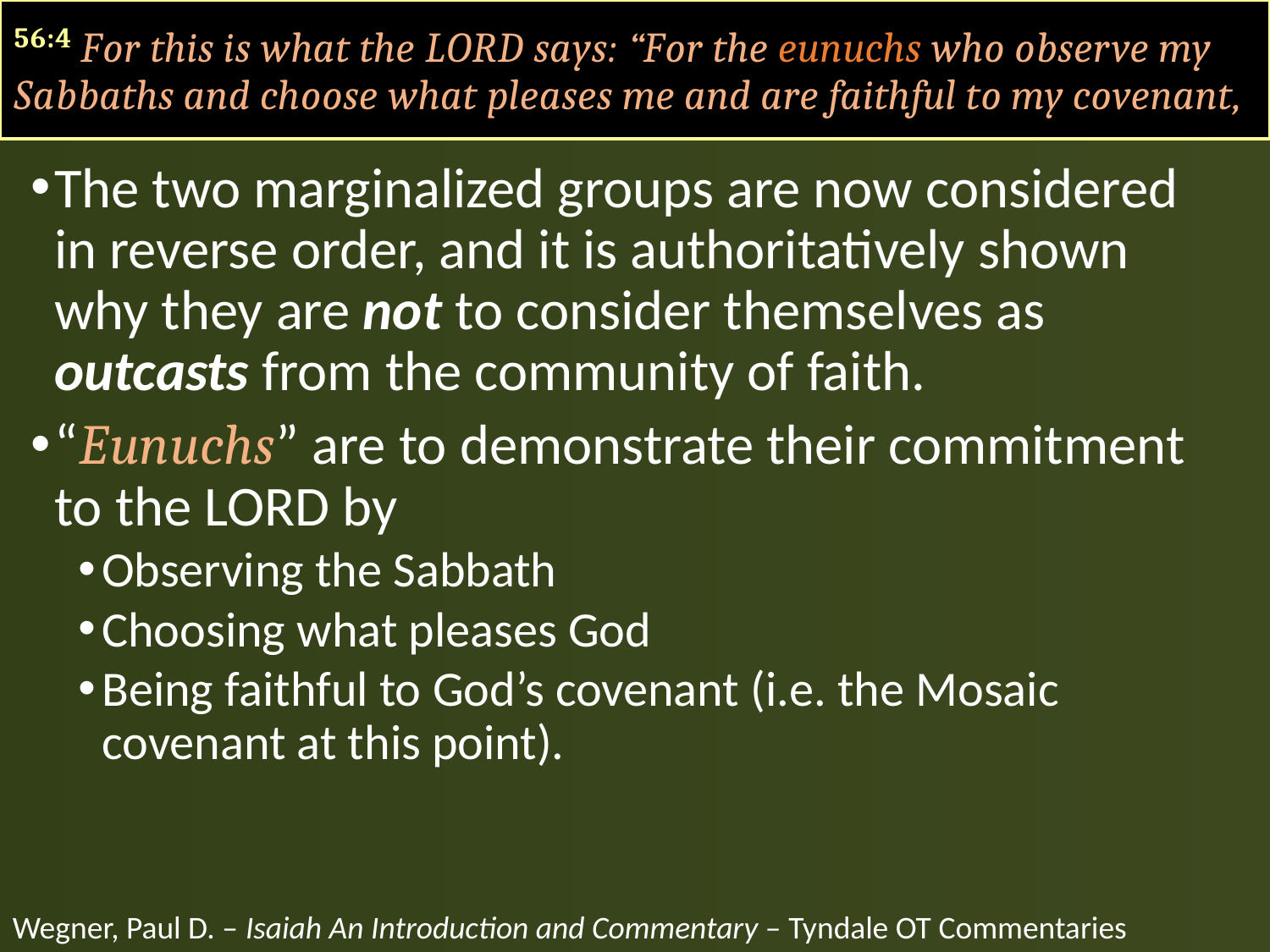

56:4 For this is what the LORD says: “For the eunuchs who observe my Sabbaths and choose what pleases me and are faithful to my covenant,
The two marginalized groups are now considered in reverse order, and it is authoritatively shown why they are not to consider themselves as outcasts from the community of faith.
“Eunuchs” are to demonstrate their commitment to the LORD by
Observing the Sabbath
Choosing what pleases God
Being faithful to God’s covenant (i.e. the Mosaic covenant at this point).
Wegner, Paul D. – Isaiah An Introduction and Commentary – Tyndale OT Commentaries